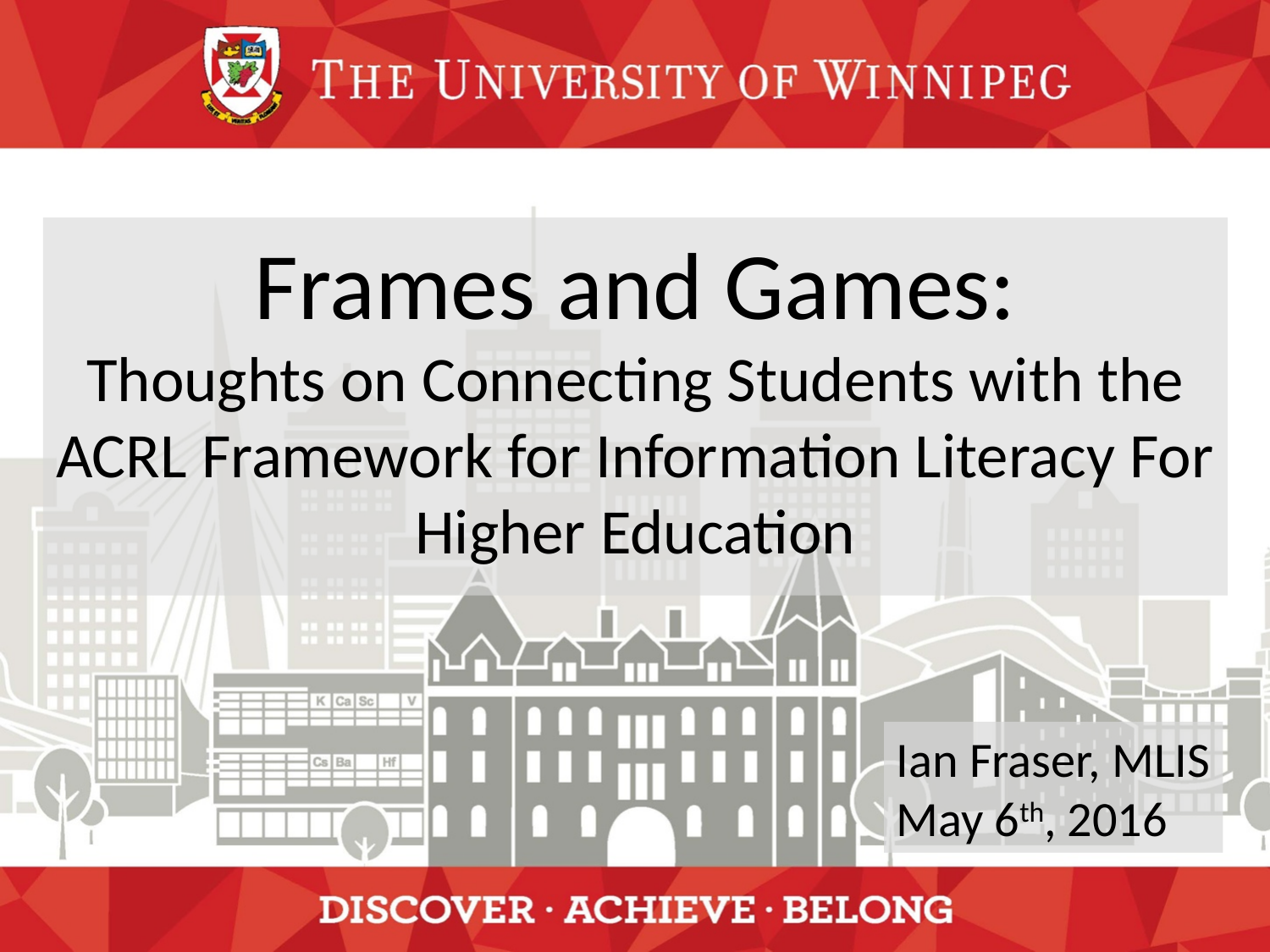

Frames and Games:
Thoughts on Connecting Students with the ACRL Framework for Information Literacy For Higher Education

Ian Fraser, MLIS
May 6th, 2016